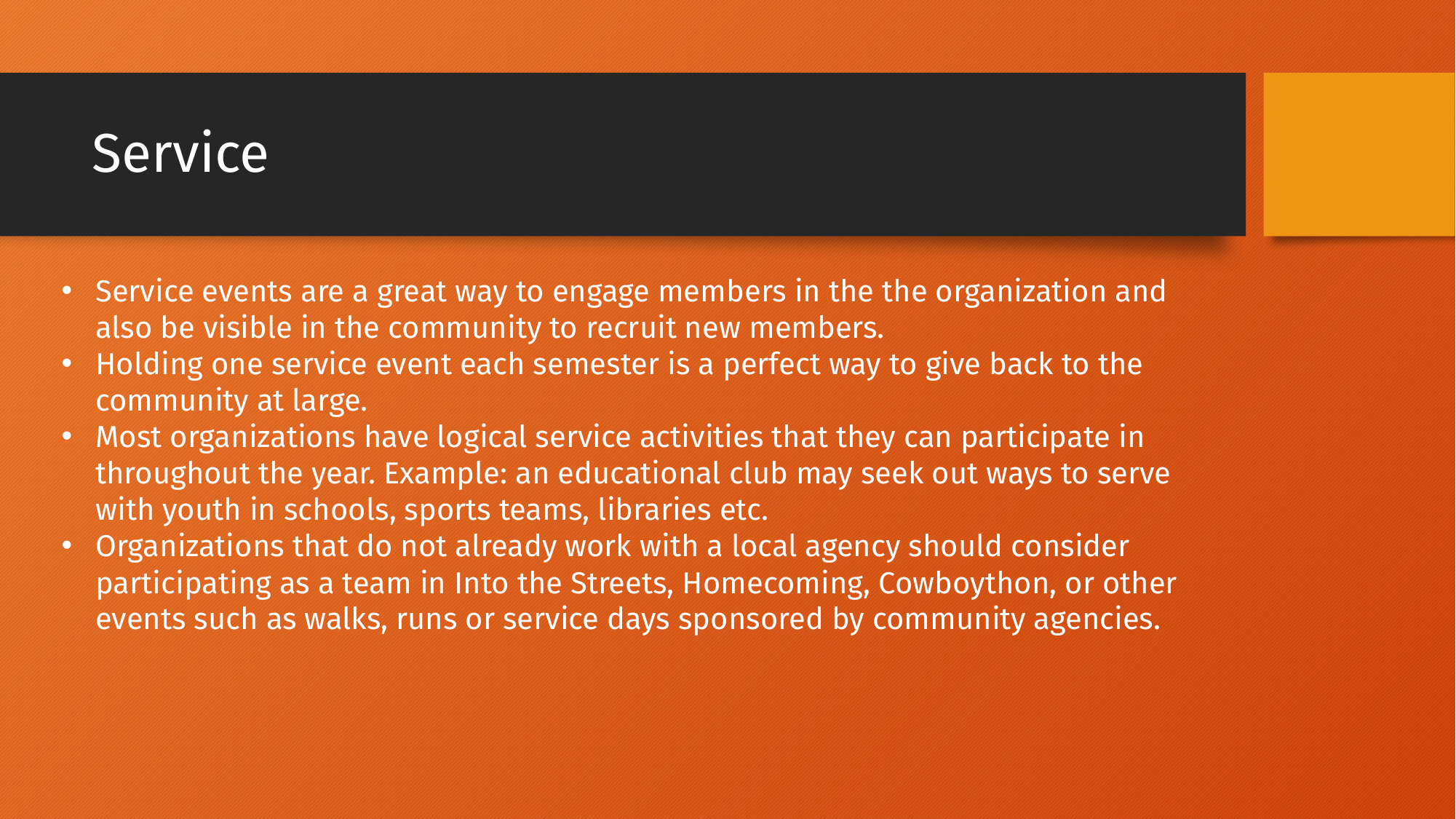

# Service
Service events are a great way to engage members in the the organization and also be visible in the community to recruit new members.
Holding one service event each semester is a perfect way to give back to the community at large.
Most organizations have logical service activities that they can participate in throughout the year. Example: an educational club may seek out ways to serve with youth in schools, sports teams, libraries etc.
Organizations that do not already work with a local agency should consider participating as a team in Into the Streets, Homecoming, Cowboython, or other events such as walks, runs or service days sponsored by community agencies.